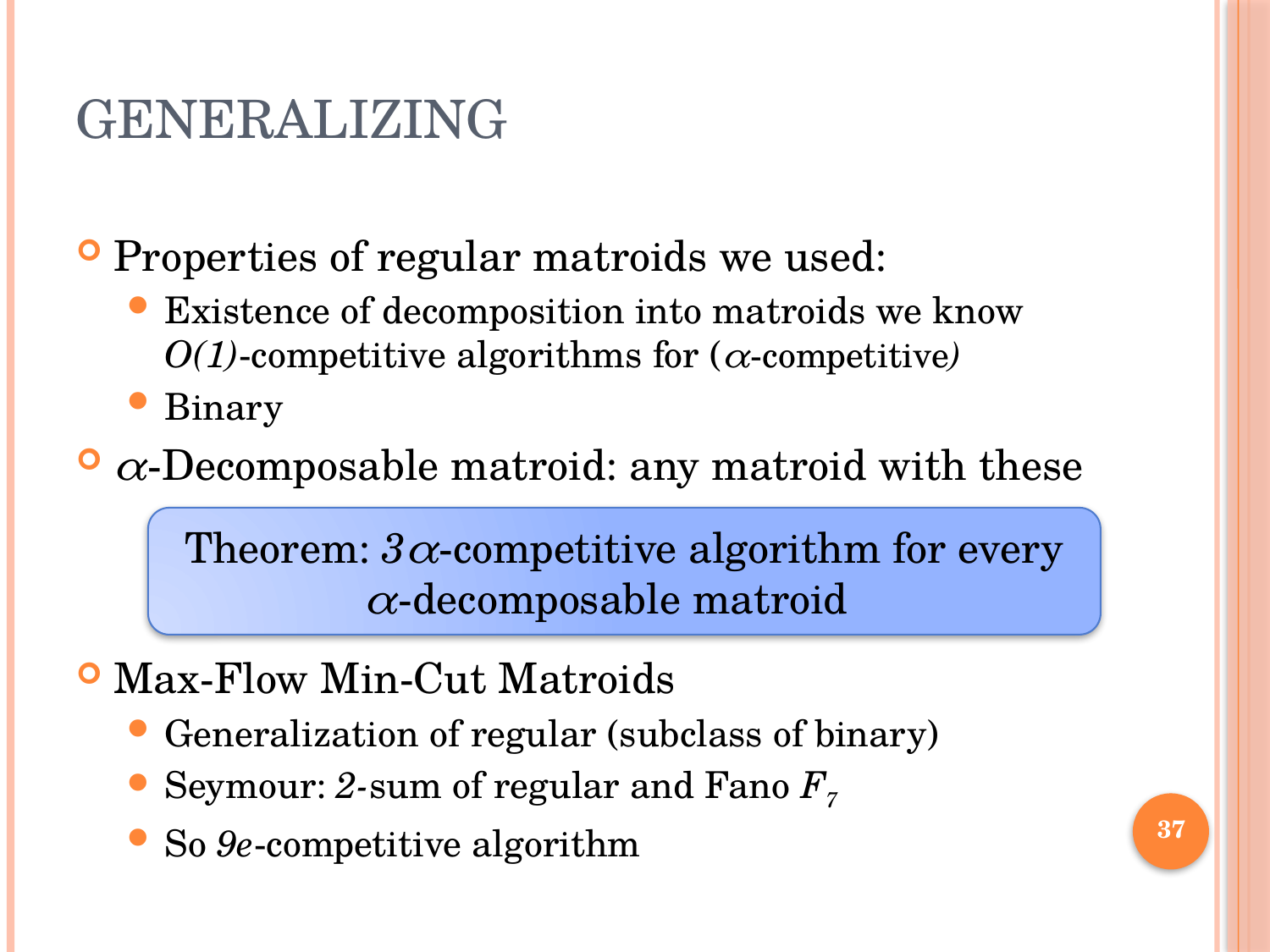

# Generalizing
Properties of regular matroids we used:
Existence of decomposition into matroids we know O(1)-competitive algorithms for (α-competitive)
Binary
α-Decomposable matroid: any matroid with these

Theorem: 3α-competitive algorithm for every α-decomposable matroid
Max-Flow Min-Cut Matroids
Generalization of regular (subclass of binary)
Seymour: 2-sum of regular and Fano F7
So 9e-competitive algorithm
37